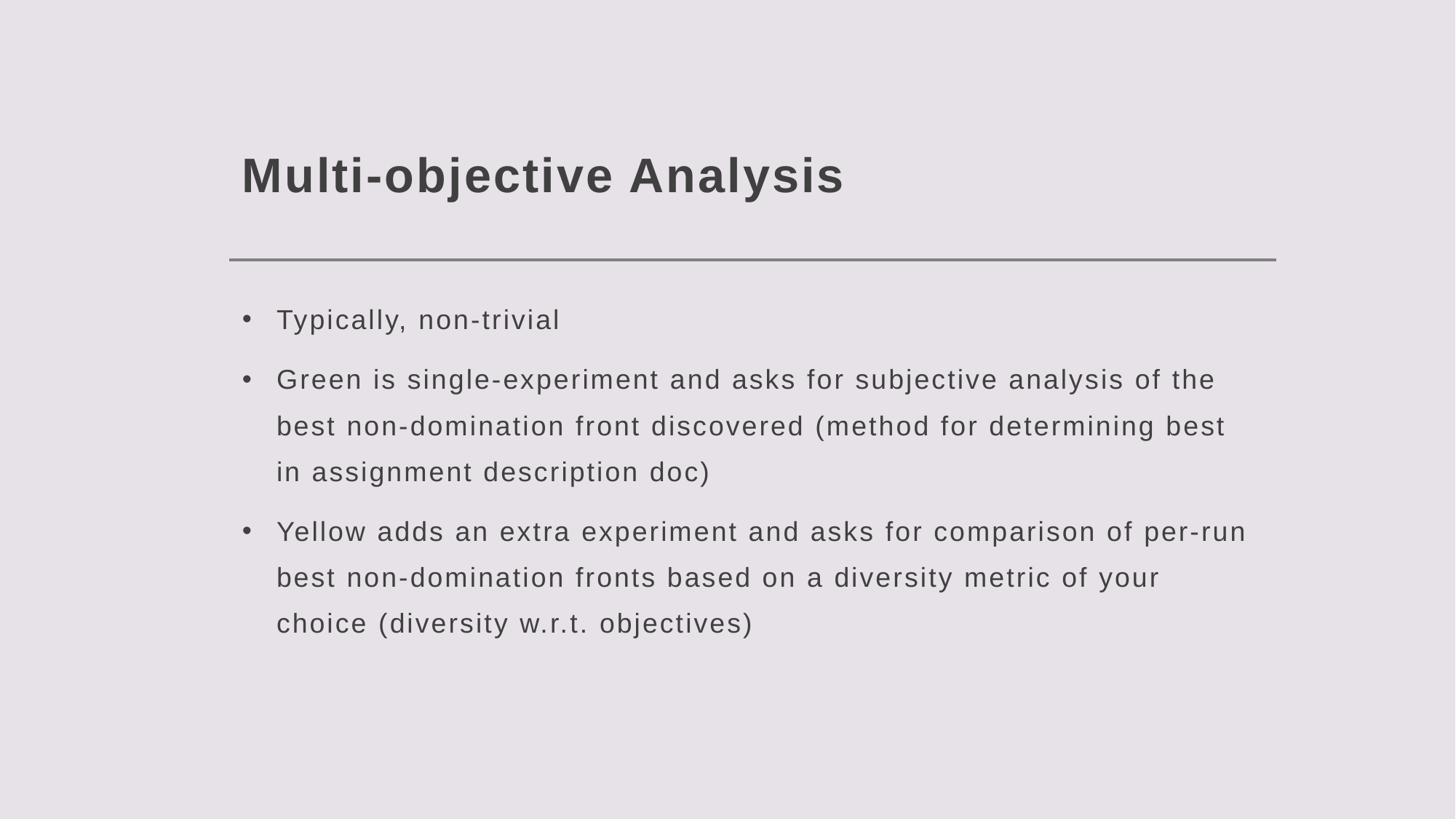

# Multi-objective Analysis
Typically, non-trivial
Green is single-experiment and asks for subjective analysis of the best non-domination front discovered (method for determining best in assignment description doc)
Yellow adds an extra experiment and asks for comparison of per-run best non-domination fronts based on a diversity metric of your choice (diversity w.r.t. objectives)